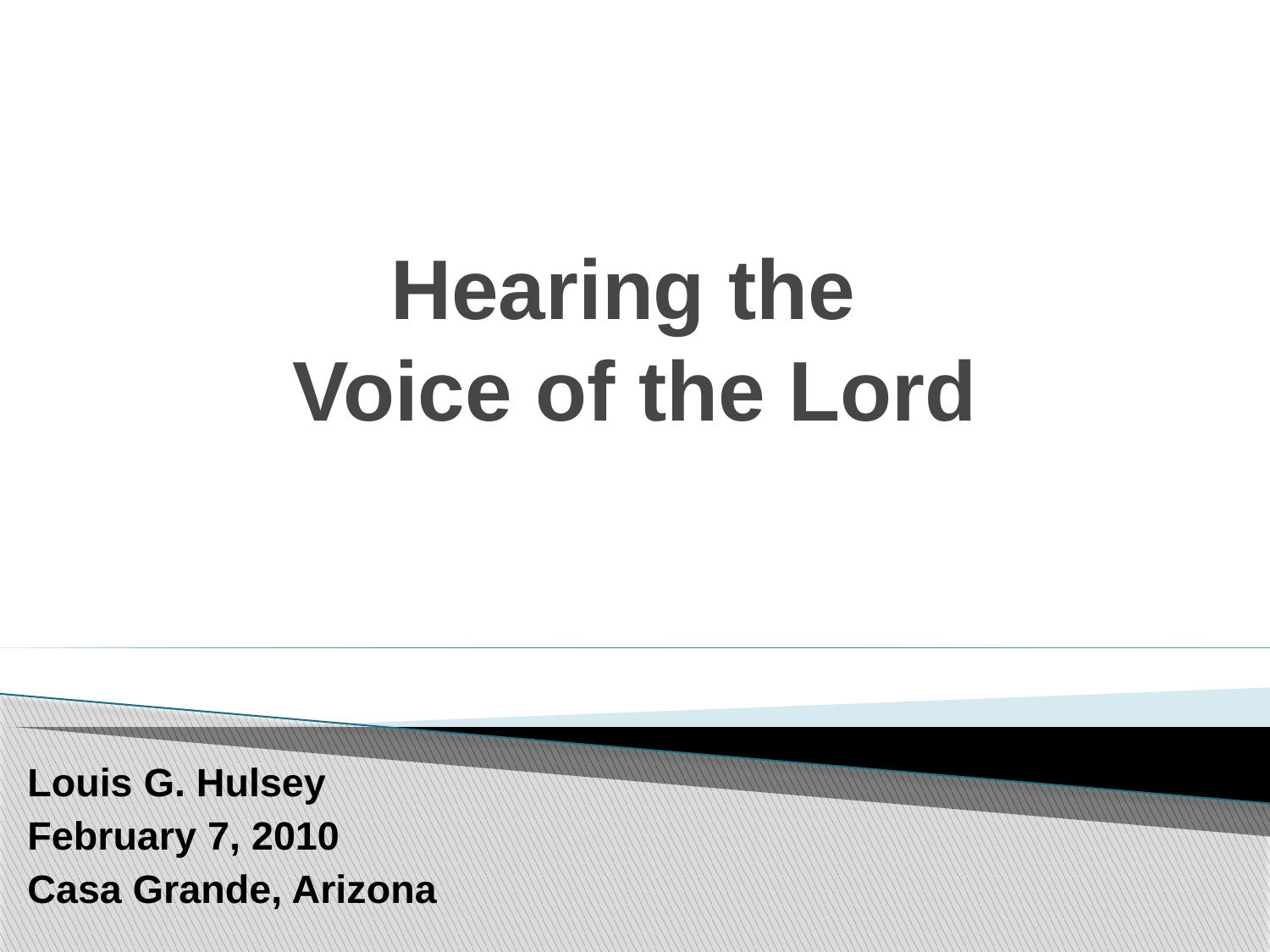

# Hearing the Voice of the Lord
Louis G. Hulsey
February 7, 2010
Casa Grande, Arizona